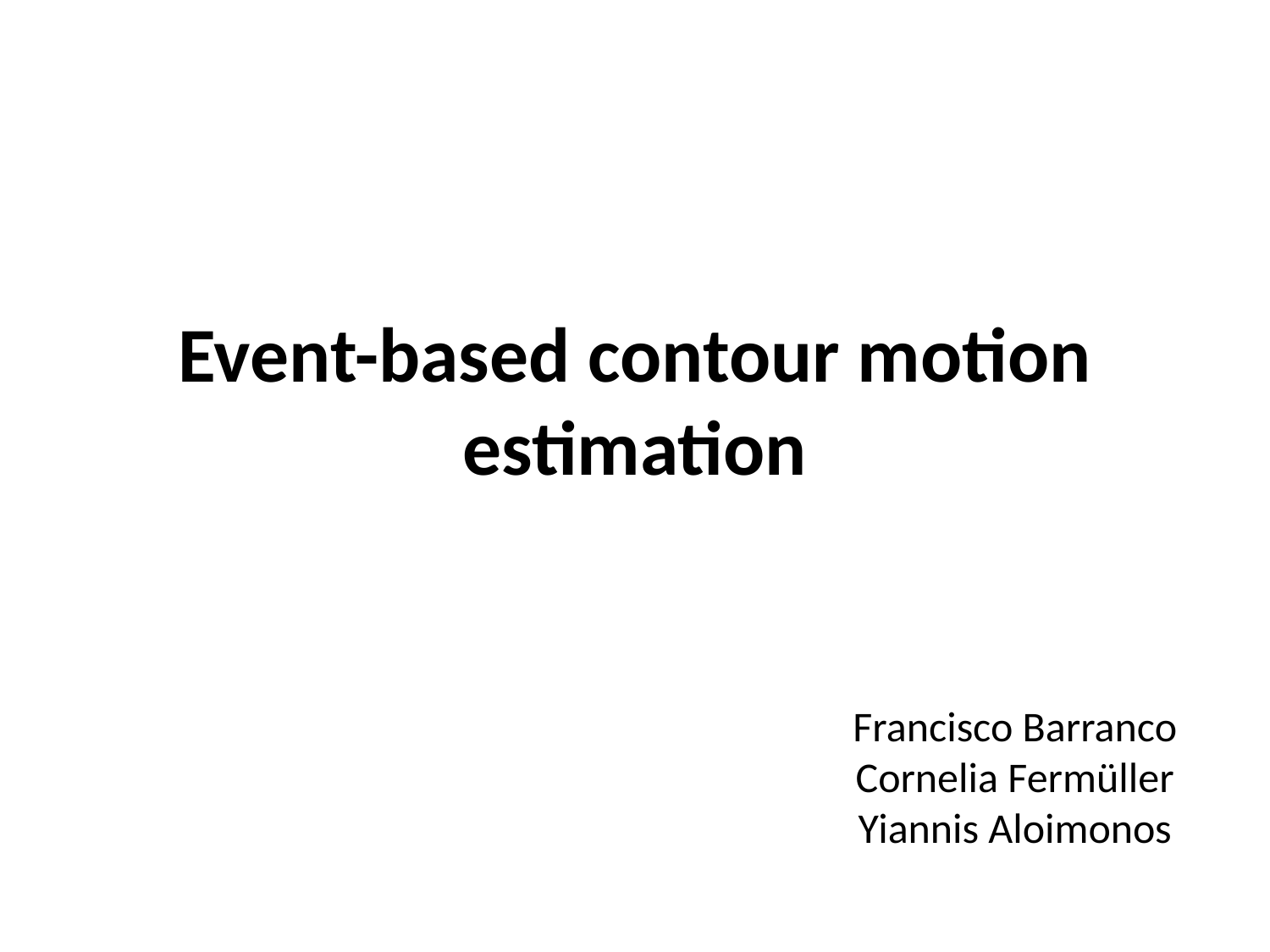

Event-based contour motion estimation
# Francisco Barranco Cornelia Fermüller Yiannis Aloimonos